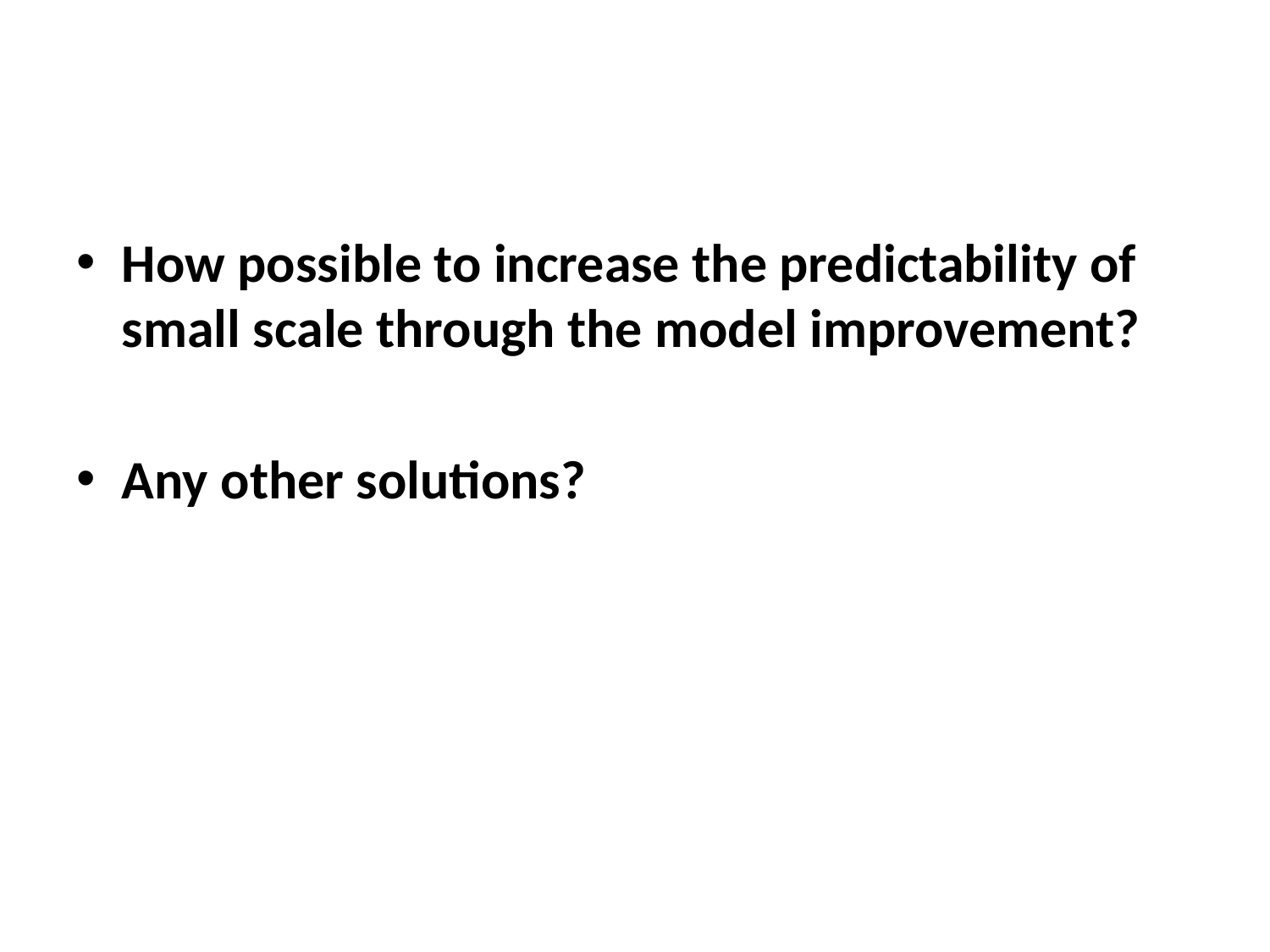

How possible to increase the predictability of small scale through the model improvement?

Any other solutions?